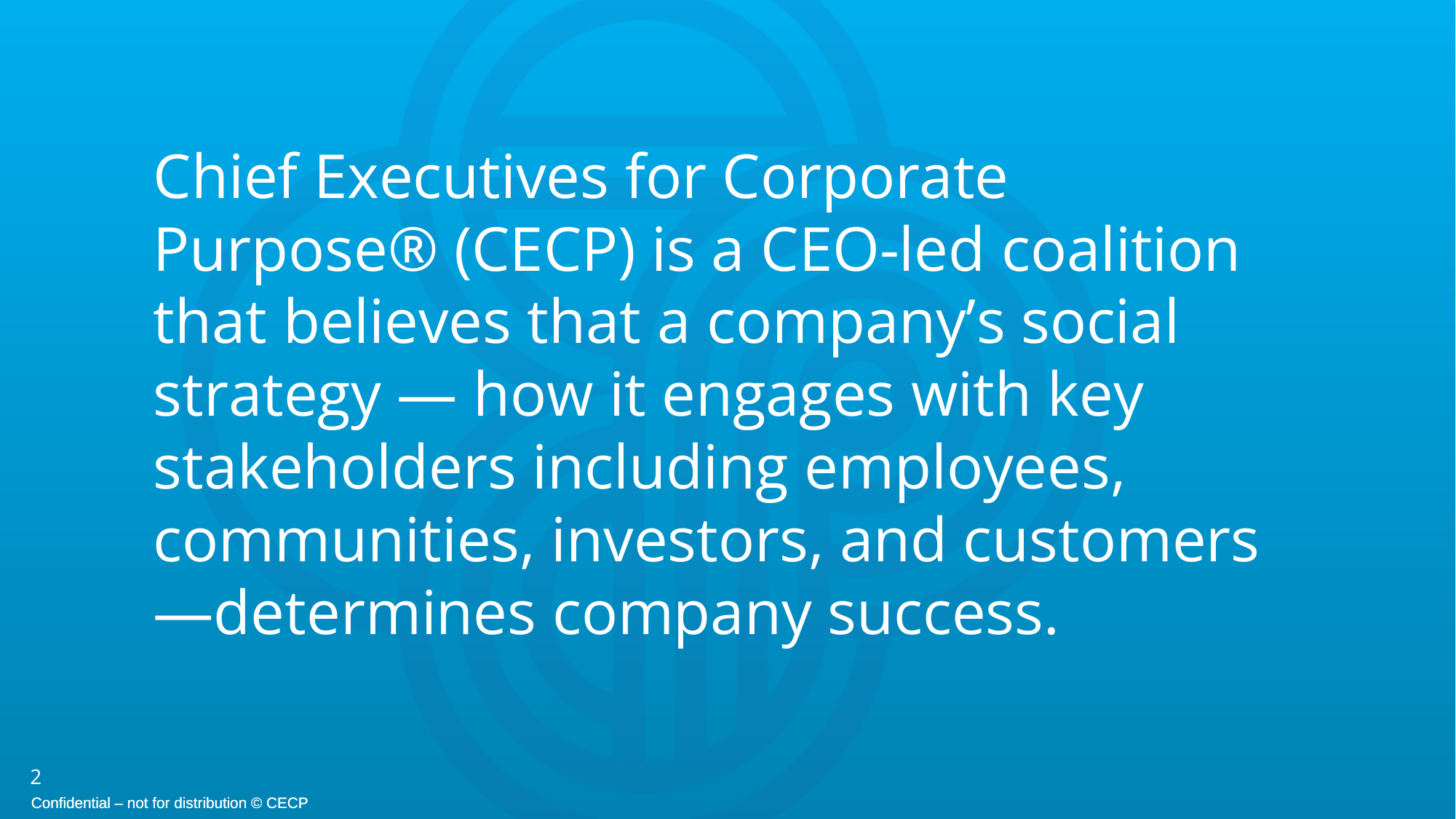

Chief Executives for Corporate Purpose® (CECP) is a CEO-led coalition that believes that a company’s social strategy — how it engages with key stakeholders including employees, communities, investors, and customers —determines company success.
2
Confidential – not for distribution © CECP